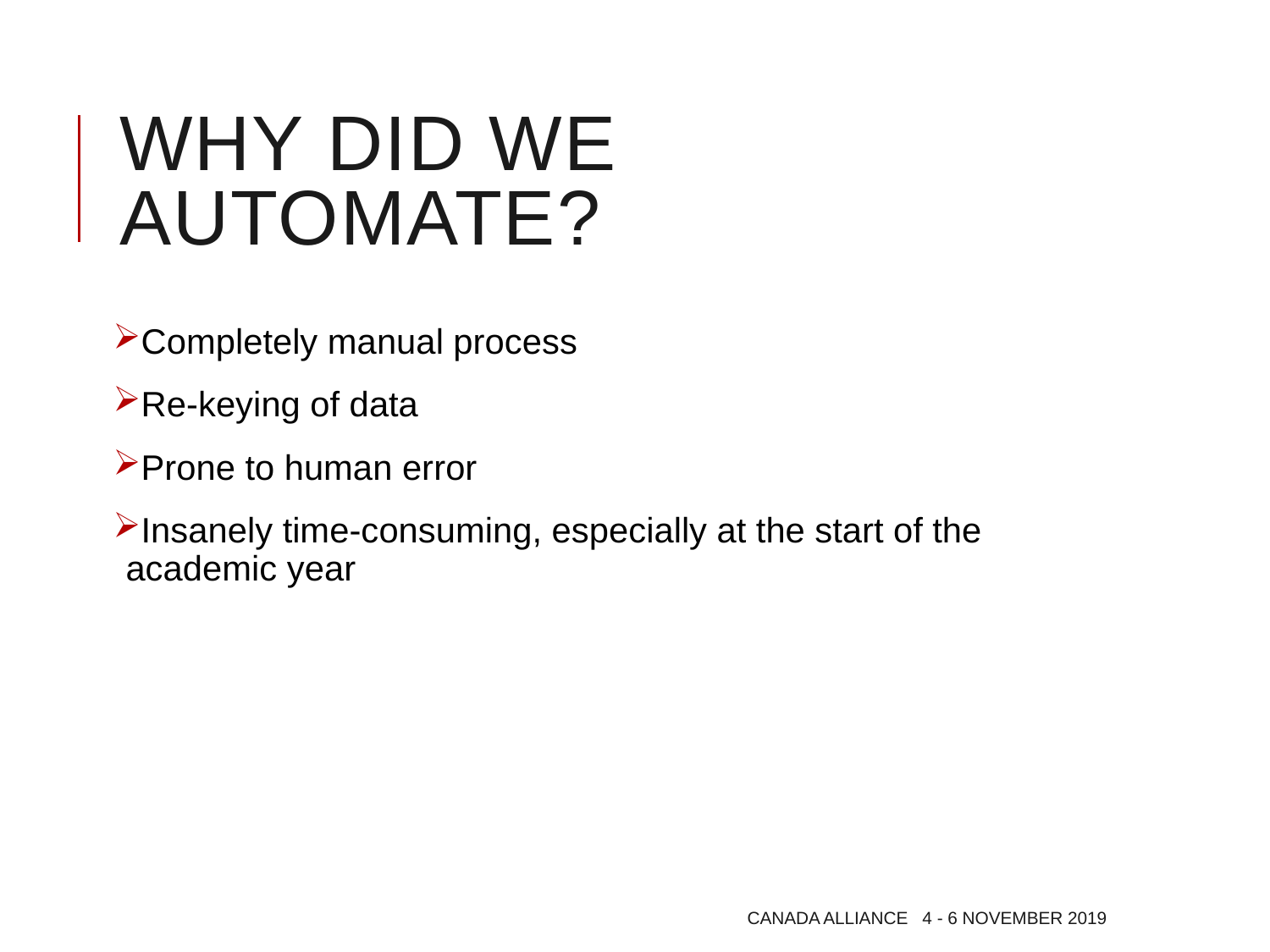

# Why did we automate?
Completely manual process
Re-keying of data
Prone to human error
Insanely time-consuming, especially at the start of the academic year
Canada Alliance   4 - 6 November 2019